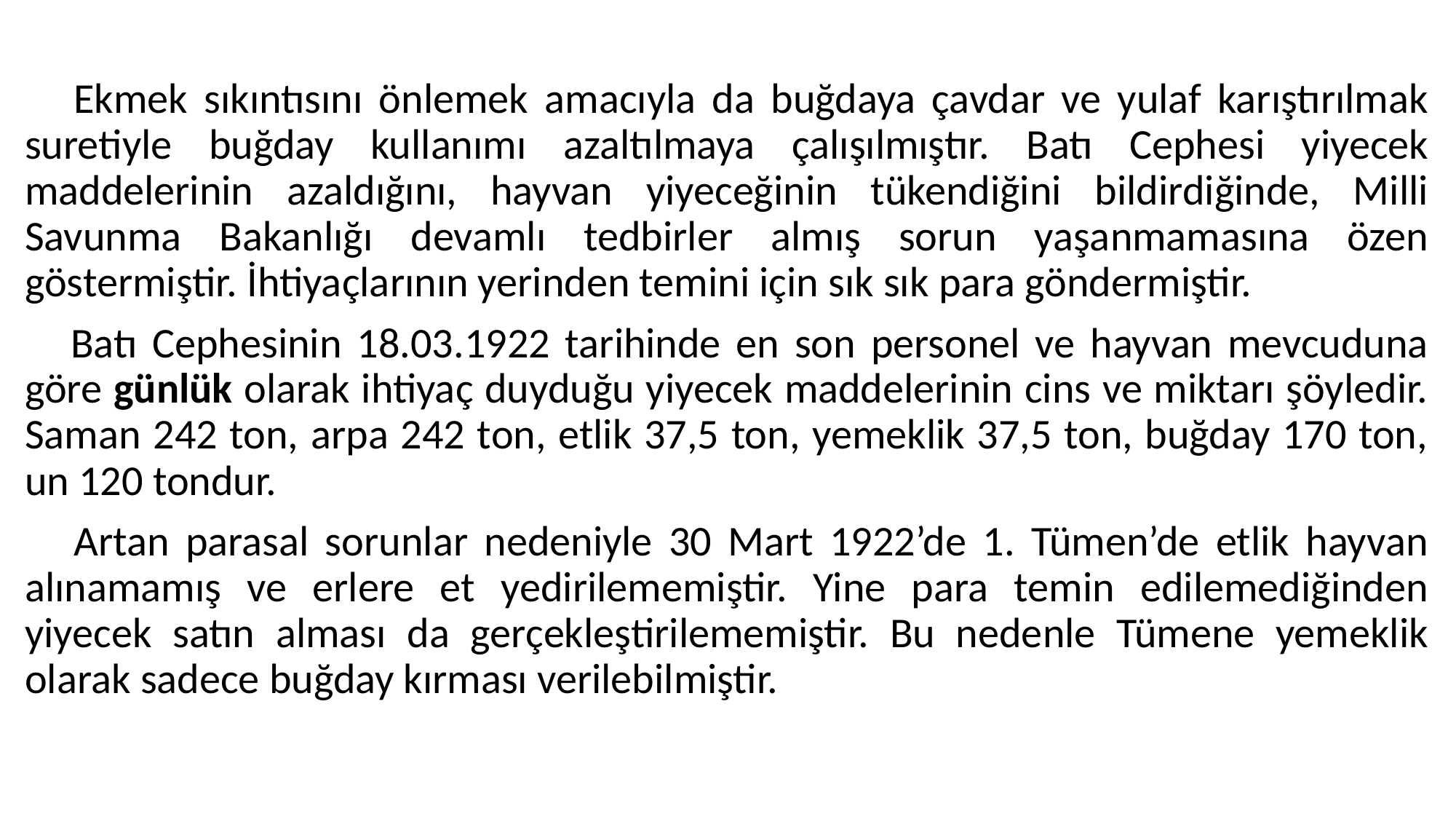

#
   Ekmek sıkıntısını önlemek amacıyla da buğdaya çavdar ve yulaf karıştırılmak suretiyle buğday kullanımı azaltılmaya çalışılmıştır. Batı Cephesi yiyecek maddelerinin azaldığını, hayvan yiyeceğinin tükendiğini bildirdiğinde, Milli Savunma Bakanlığı devamlı tedbirler almış sorun yaşanmamasına özen göstermiştir. İhtiyaçlarının yerinden temini için sık sık para göndermiştir.
   Batı Cephesinin 18.03.1922 tarihinde en son personel ve hayvan mevcuduna göre günlük olarak ihtiyaç duyduğu yiyecek maddelerinin cins ve miktarı şöyledir. Saman 242 ton, arpa 242 ton, etlik 37,5 ton, yemeklik 37,5 ton, buğday 170 ton, un 120 tondur.
   Artan parasal sorunlar nedeniyle 30 Mart 1922’de 1. Tümen’de etlik hayvan alınamamış ve erlere et yedirilememiştir. Yine para temin edilemediğinden yiyecek satın alması da gerçekleştirilememiştir. Bu nedenle Tümene yemeklik olarak sadece buğday kırması verilebilmiştir.